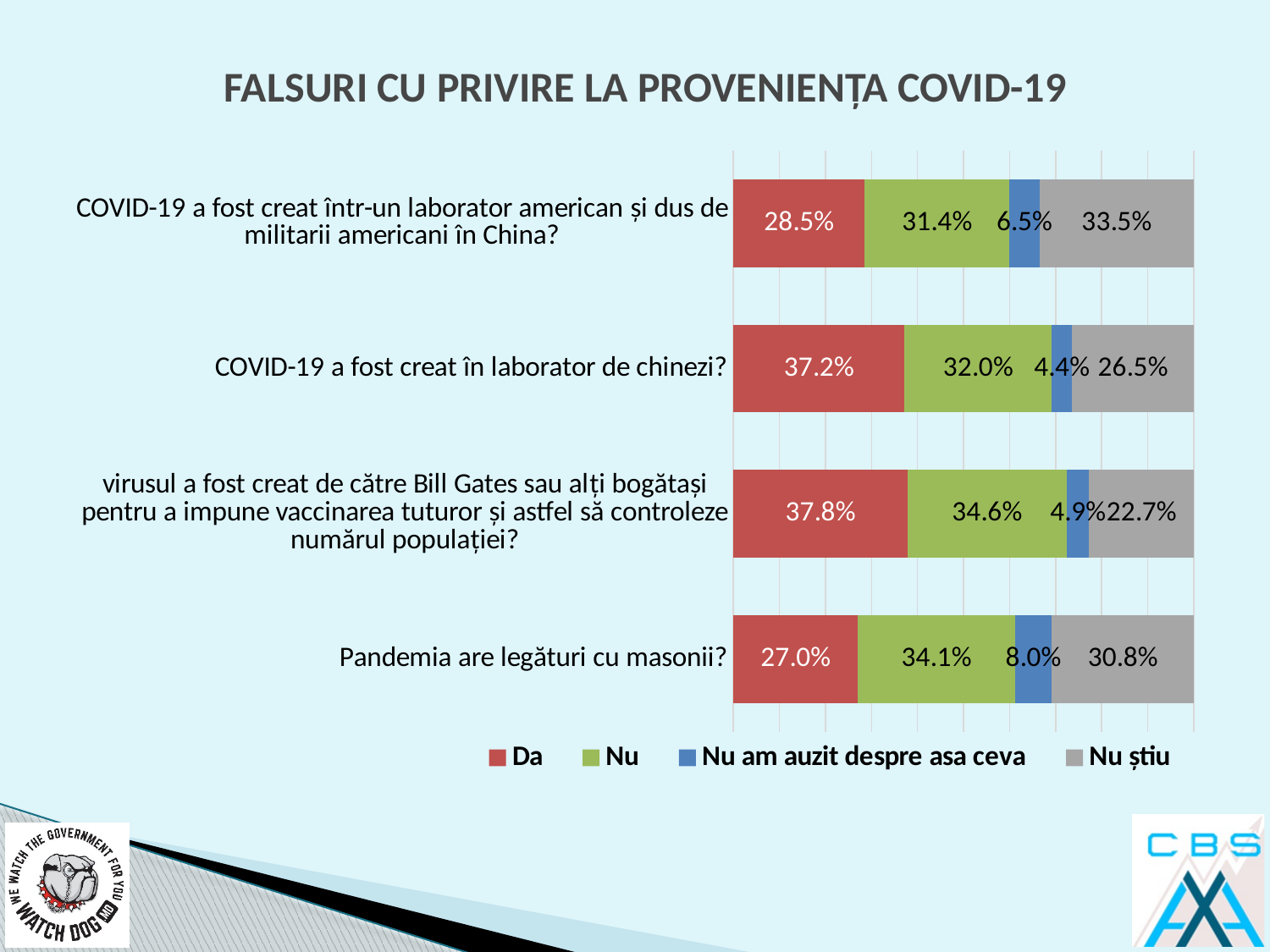

# FALSURI CU PRIVIRE LA PROVENIENȚA COVID-19

### Chart

| Category | Da | Nu | Nu am auzit despre asa ceva | Nu știu |
|---|---|---|---|---|
| Pandemia are legături cu masonii? | 0.27 | 0.341 | 0.08 | 0.308 |
| virusul a fost creat de către Bill Gates sau alți bogătași pentru a impune vaccinarea tuturor și astfel să controleze numărul populației? | 0.378 | 0.346 | 0.049 | 0.227 |
| COVID-19 a fost creat în laborator de chinezi? | 0.372 | 0.32 | 0.044 | 0.265 |
| COVID-19 a fost creat într-un laborator american și dus de militarii americani în China? | 0.285 | 0.314 | 0.065 | 0.335 |